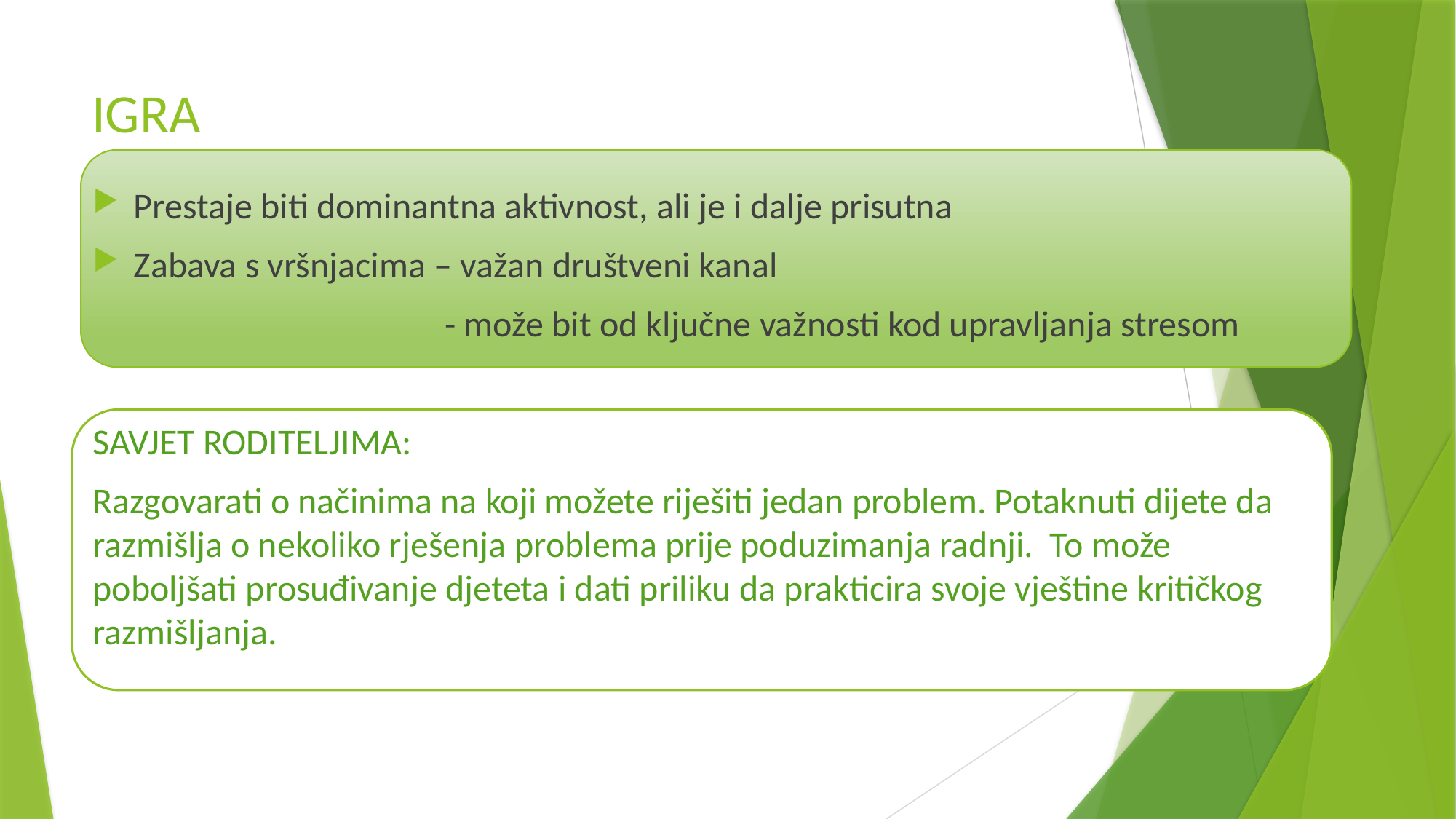

# IGRA

Prestaje biti dominantna aktivnost, ali je i dalje prisutna
Zabava s vršnjacima – važan društveni kanal
                                           - može bit od ključne važnosti kod upravljanja stresom

SAVJET RODITELJIMA:
Razgovarati o načinima na koji možete riješiti jedan problem. Potaknuti dijete da razmišlja o nekoliko rješenja problema prije poduzimanja radnji.  To može poboljšati prosuđivanje djeteta i dati priliku da prakticira svoje vještine kritičkog razmišljanja.